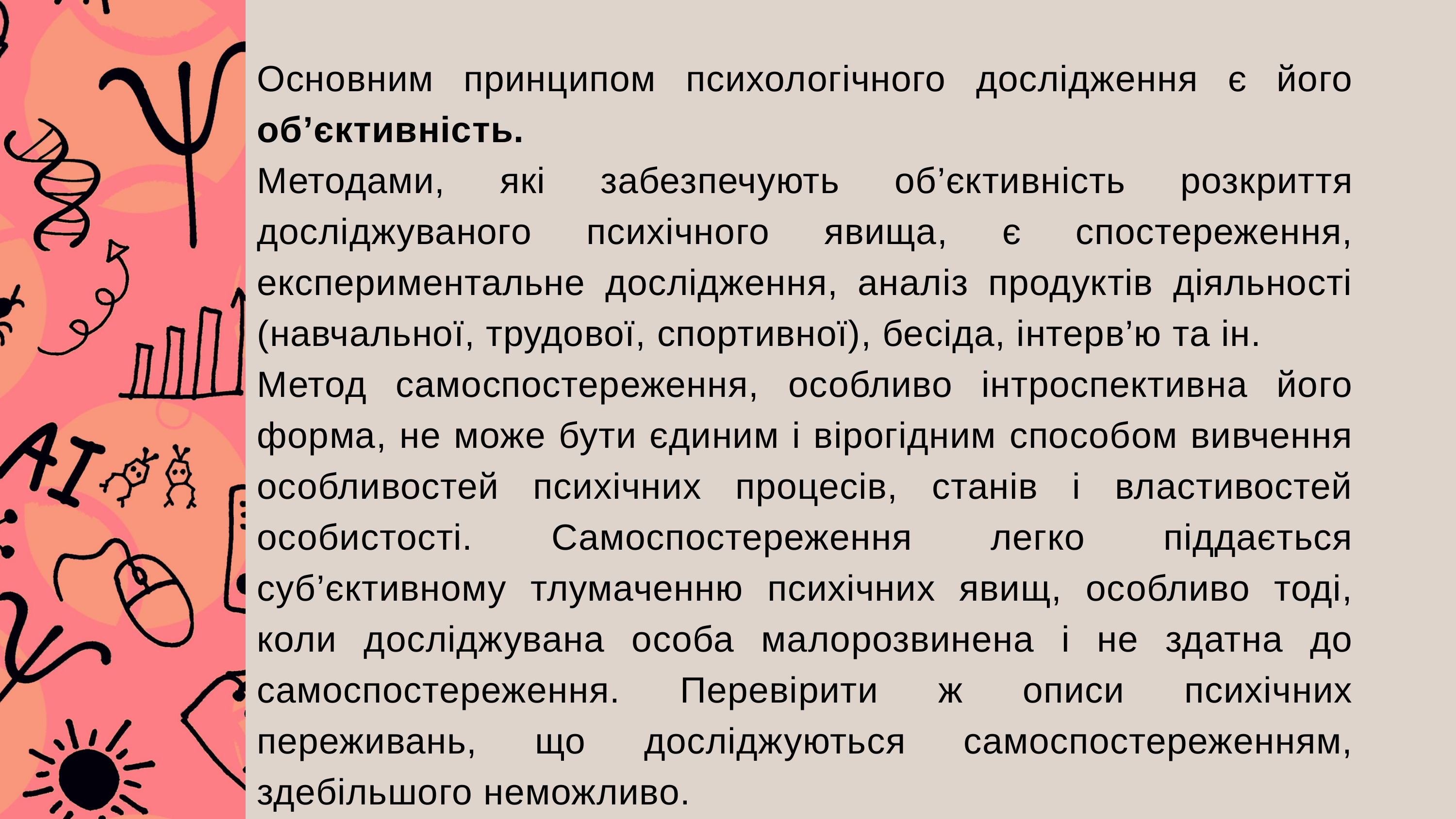

Основним принципом психологічного дослідження є його об’єктивність.
Методами, які забезпечують об’єктивність розкриття досліджуваного психічного явища, є спостереження, експериментальне дослідження, аналіз продуктів діяльності (навчальної, трудової, спортивної), бесіда, інтерв’ю та ін.
Метод самоспостереження, особливо інтроспективна його форма, не може бути єдиним і вірогідним способом вивчення особливостей психічних процесів, станів і властивостей особистості. Самоспостереження легко піддається суб’єктивному тлумаченню психічних явищ, особливо тоді, коли досліджувана особа малорозвинена і не здатна до самоспостереження. Перевірити ж описи психічних переживань, що досліджуються самоспостереженням, здебільшого неможливо.